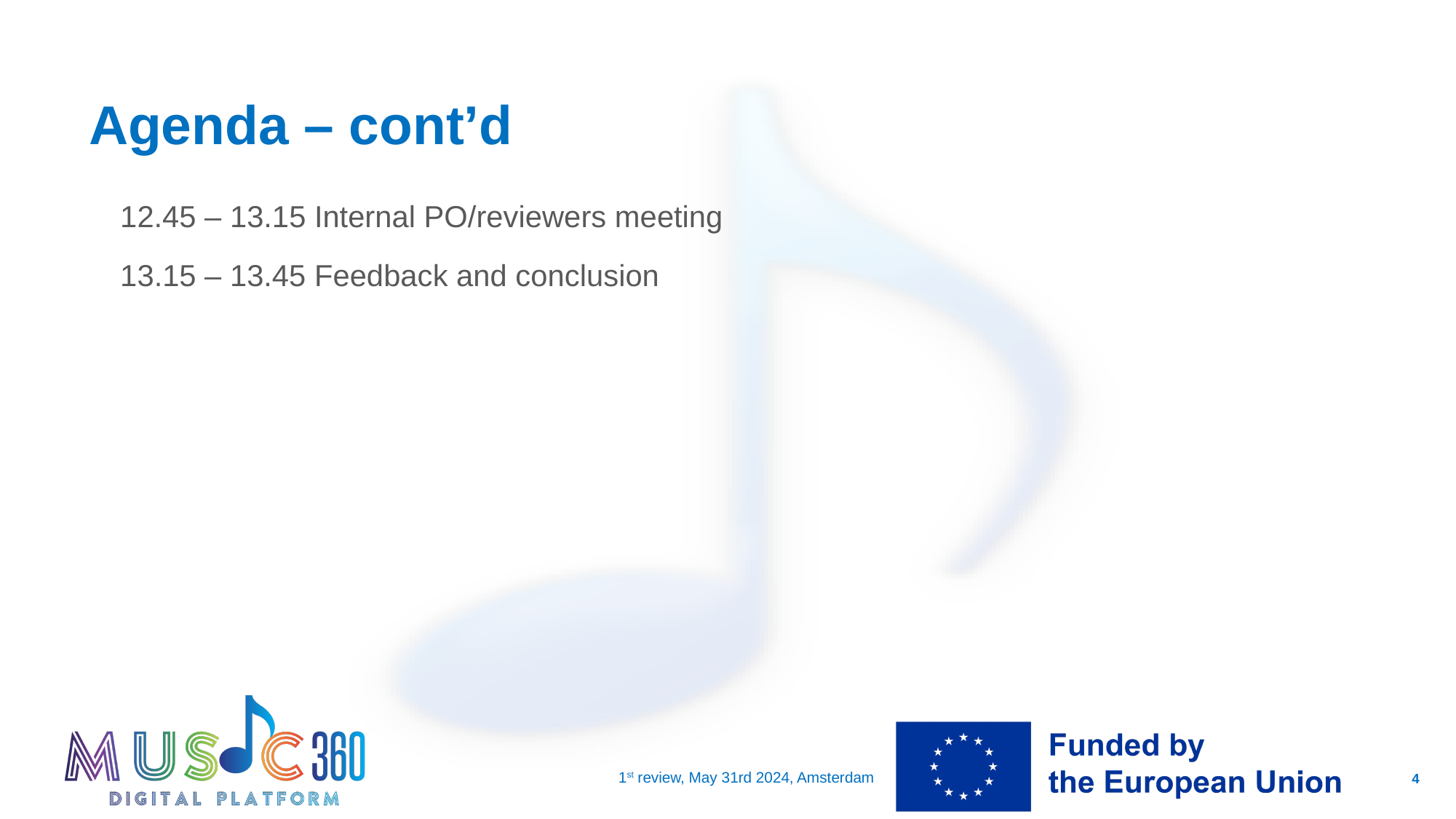

# Agenda – cont’d
12.45 – 13.15 Internal PO/reviewers meeting
13.15 – 13.45 Feedback and conclusion

1st review, May 31rd 2024, Amsterdam
4